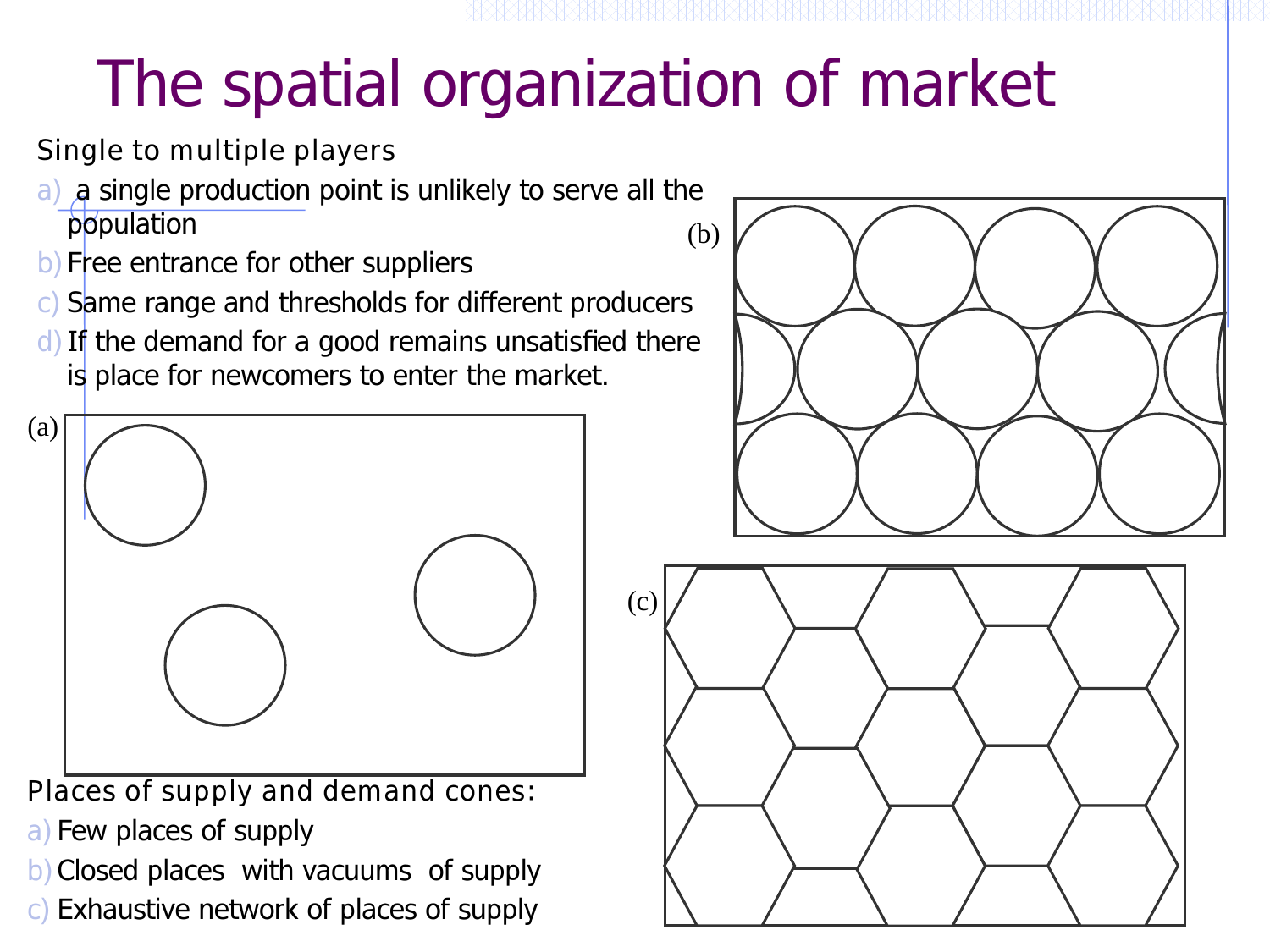

The spatial organization of market
Single to multiple players
 a single production point is unlikely to serve all the population
Free entrance for other suppliers
Same range and thresholds for different producers
If the demand for a good remains unsatisfied there is place for newcomers to enter the market.

(b)
(a)

(c)
Places of supply and demand cones:
Few places of supply
Closed places  with vacuums  of supply
Exhaustive network of places of supply